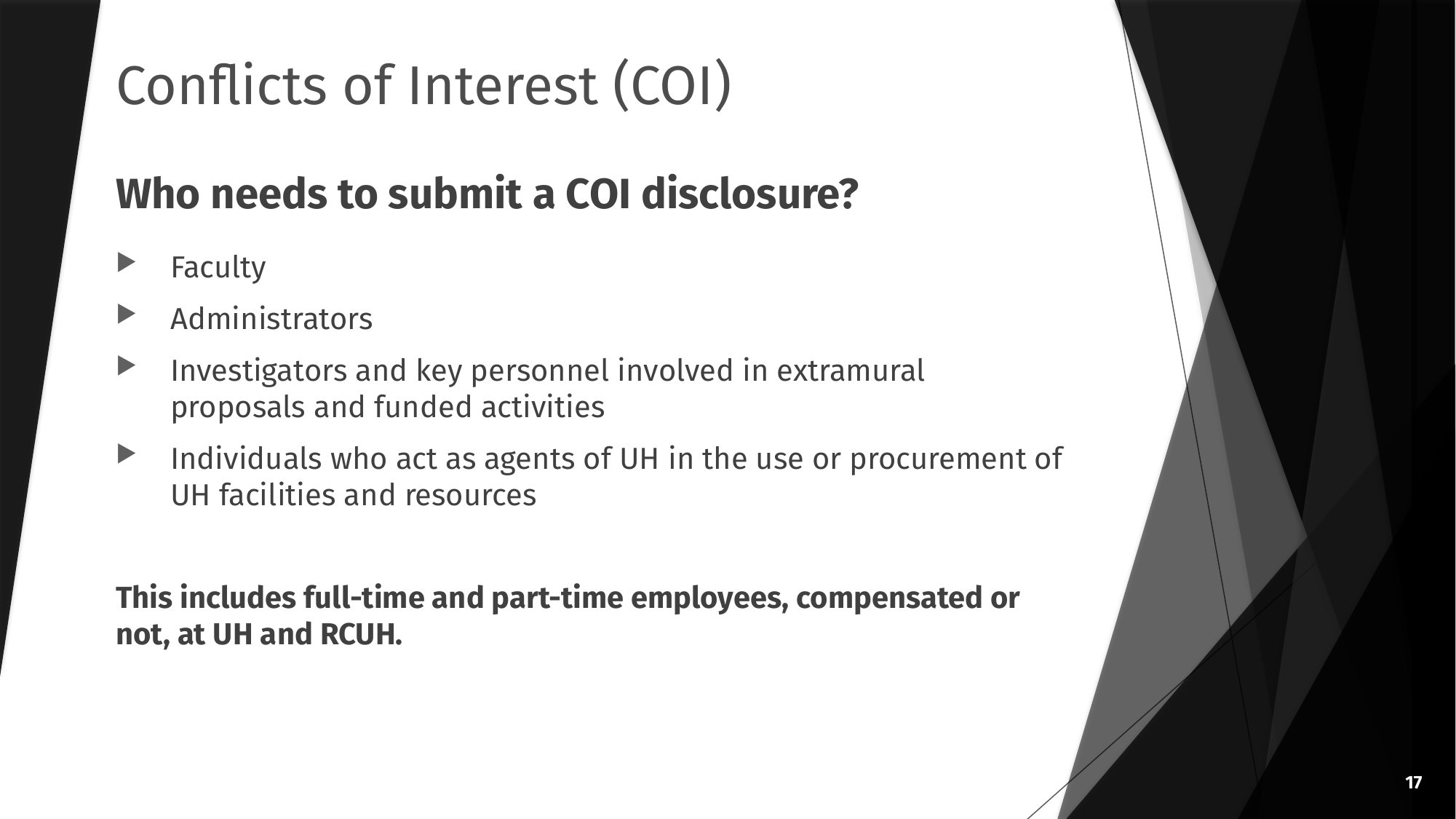

# Conflicts of Interest (COI)
Who needs to submit a COI disclosure?
Faculty
Administrators
Investigators and key personnel involved in extramural proposals and funded activities
Individuals who act as agents of UH in the use or procurement of UH facilities and resources

This includes full-time and part-time employees, compensated or not, at UH and RCUH.

17